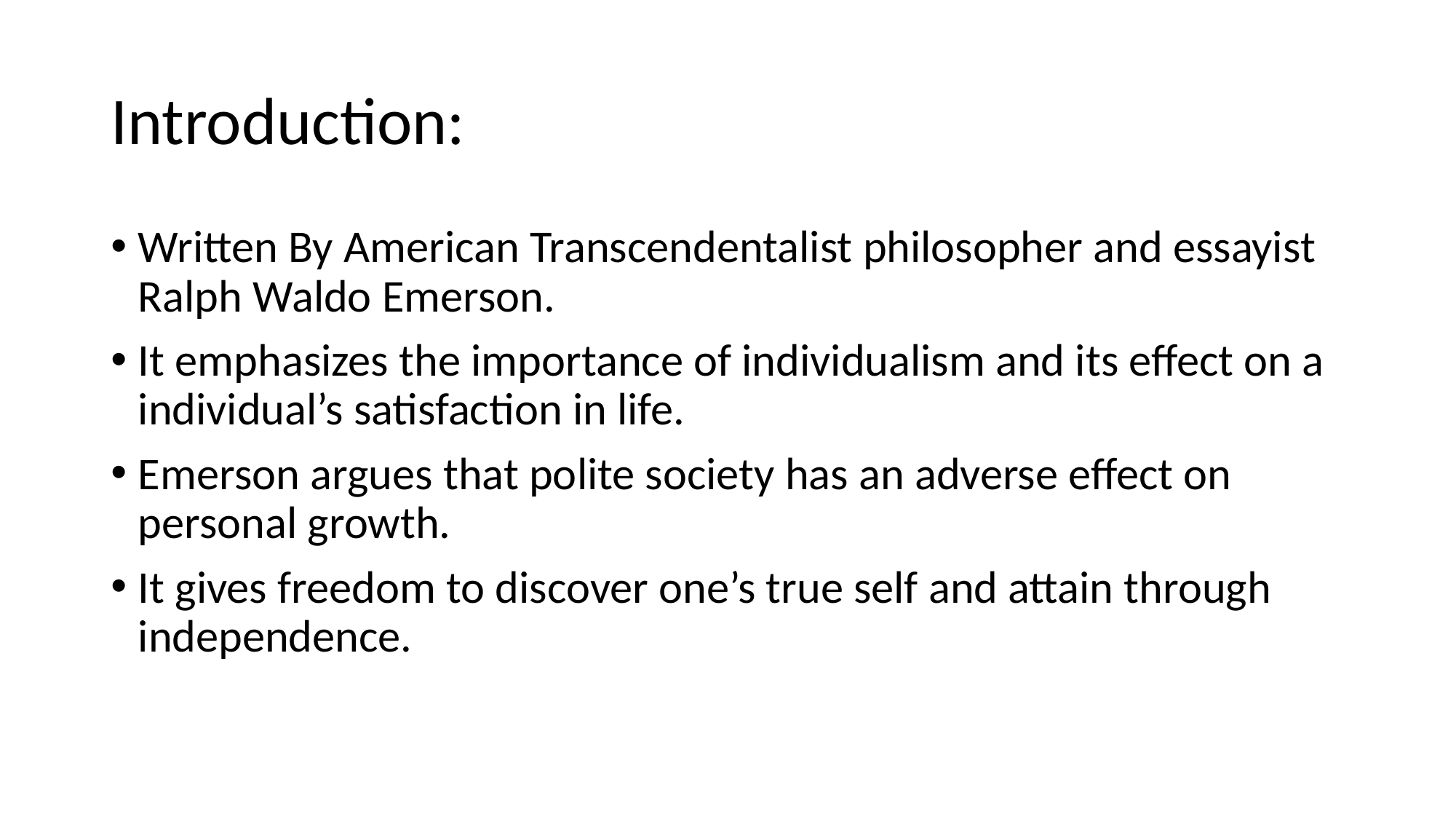

# Introduction:
Written By American Transcendentalist philosopher and essayist Ralph Waldo Emerson.
It emphasizes the importance of individualism and its effect on a individual’s satisfaction in life.
Emerson argues that polite society has an adverse effect on personal growth.
It gives freedom to discover one’s true self and attain through independence.